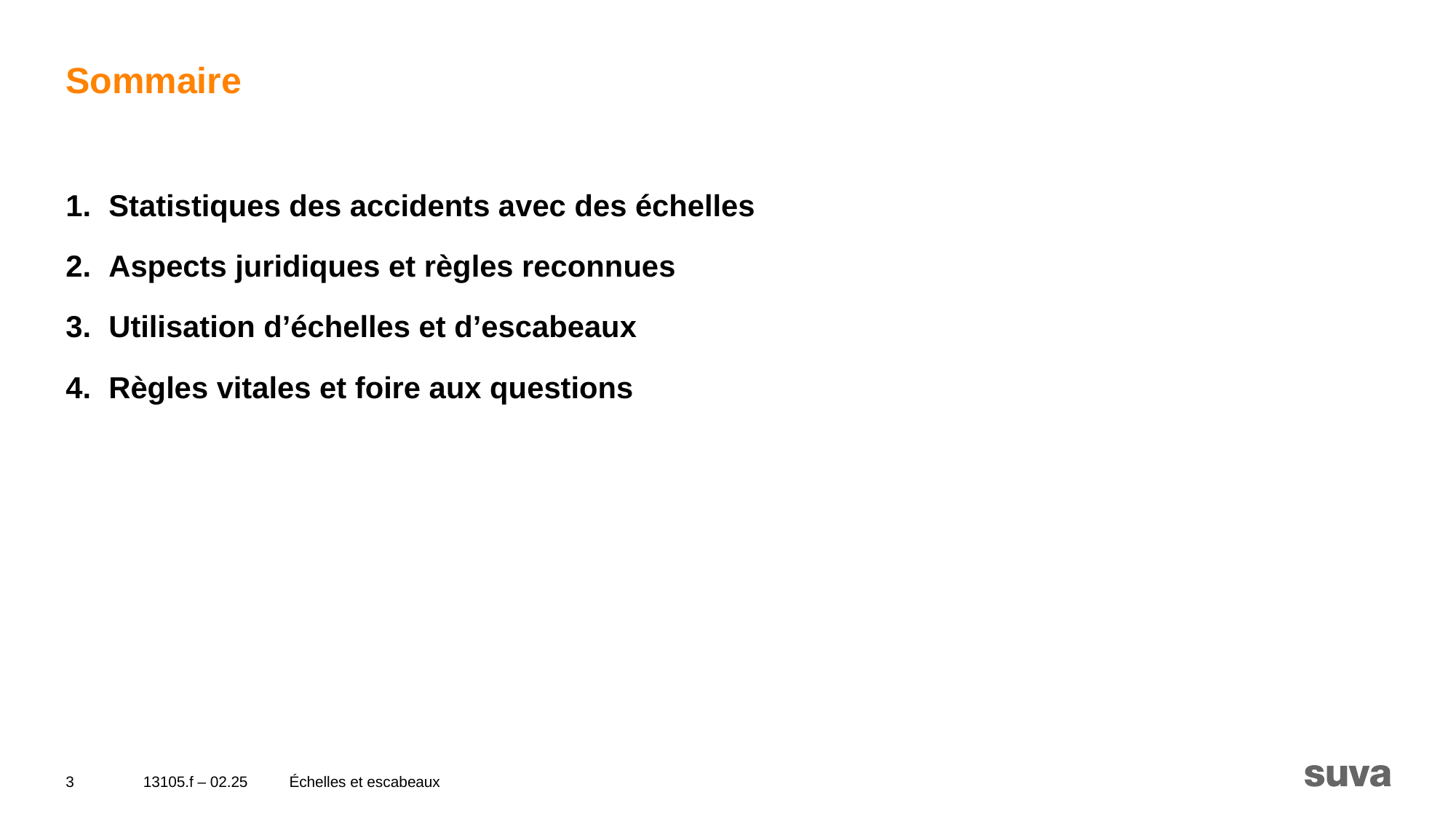

# Sommaire
Statistiques des accidents avec des échelles
Aspects juridiques et règles reconnues
Utilisation d’échelles et d’escabeaux
Règles vitales et foire aux questions

3
13105.f – 02.25
Échelles et escabeaux